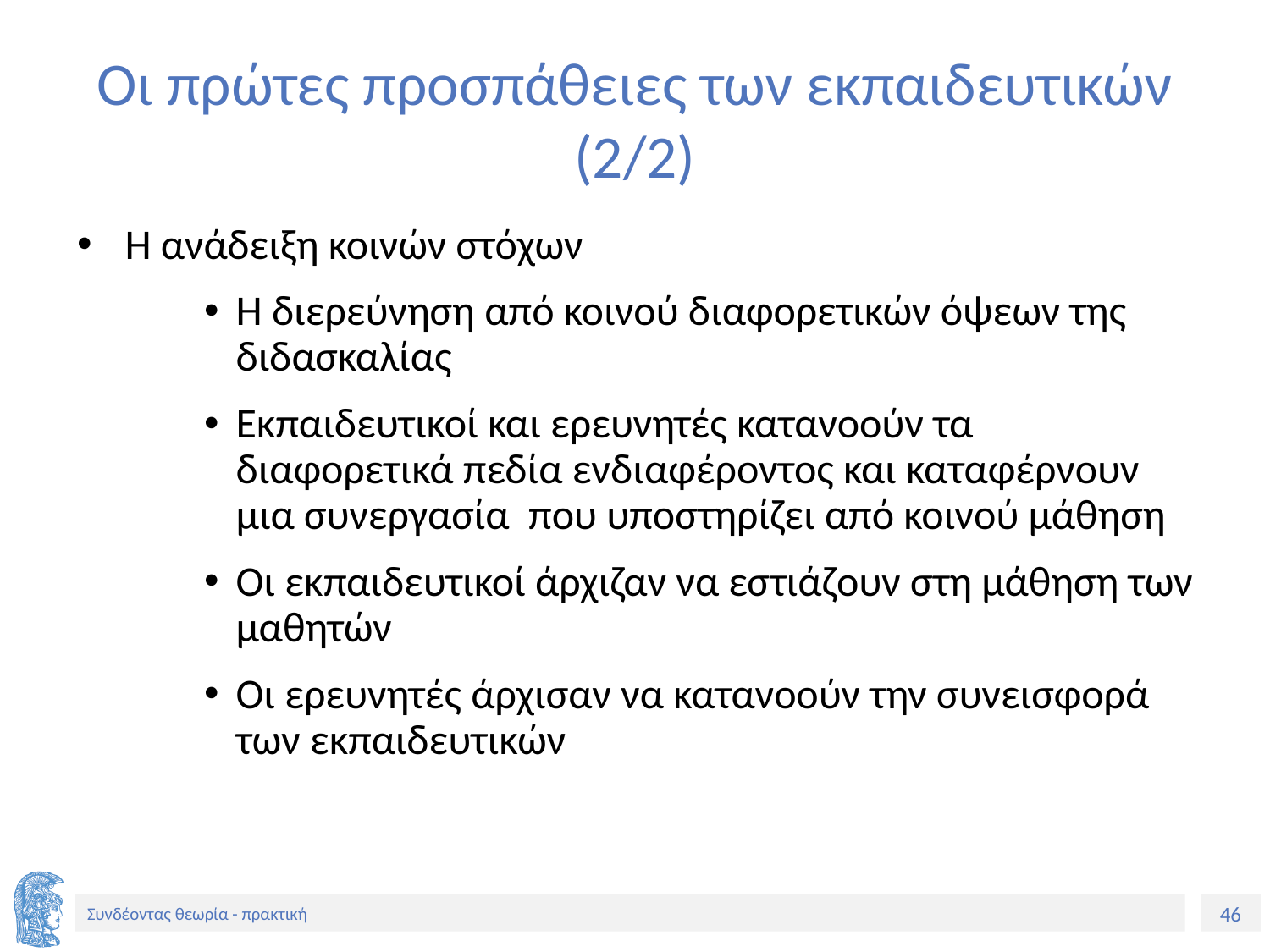

# Οι πρώτες προσπάθειες των εκπαιδευτικών (2/2)
Η ανάδειξη κοινών στόχων
Η διερεύνηση από κοινού διαφορετικών όψεων της διδασκαλίας
Εκπαιδευτικοί και ερευνητές κατανοούν τα διαφορετικά πεδία ενδιαφέροντος και καταφέρνουν μια συνεργασία  που υποστηρίζει από κοινού μάθηση
Οι εκπαιδευτικοί άρχιζαν να εστιάζουν στη μάθηση των μαθητών
Οι ερευνητές άρχισαν να κατανοούν την συνεισφορά των εκπαιδευτικών